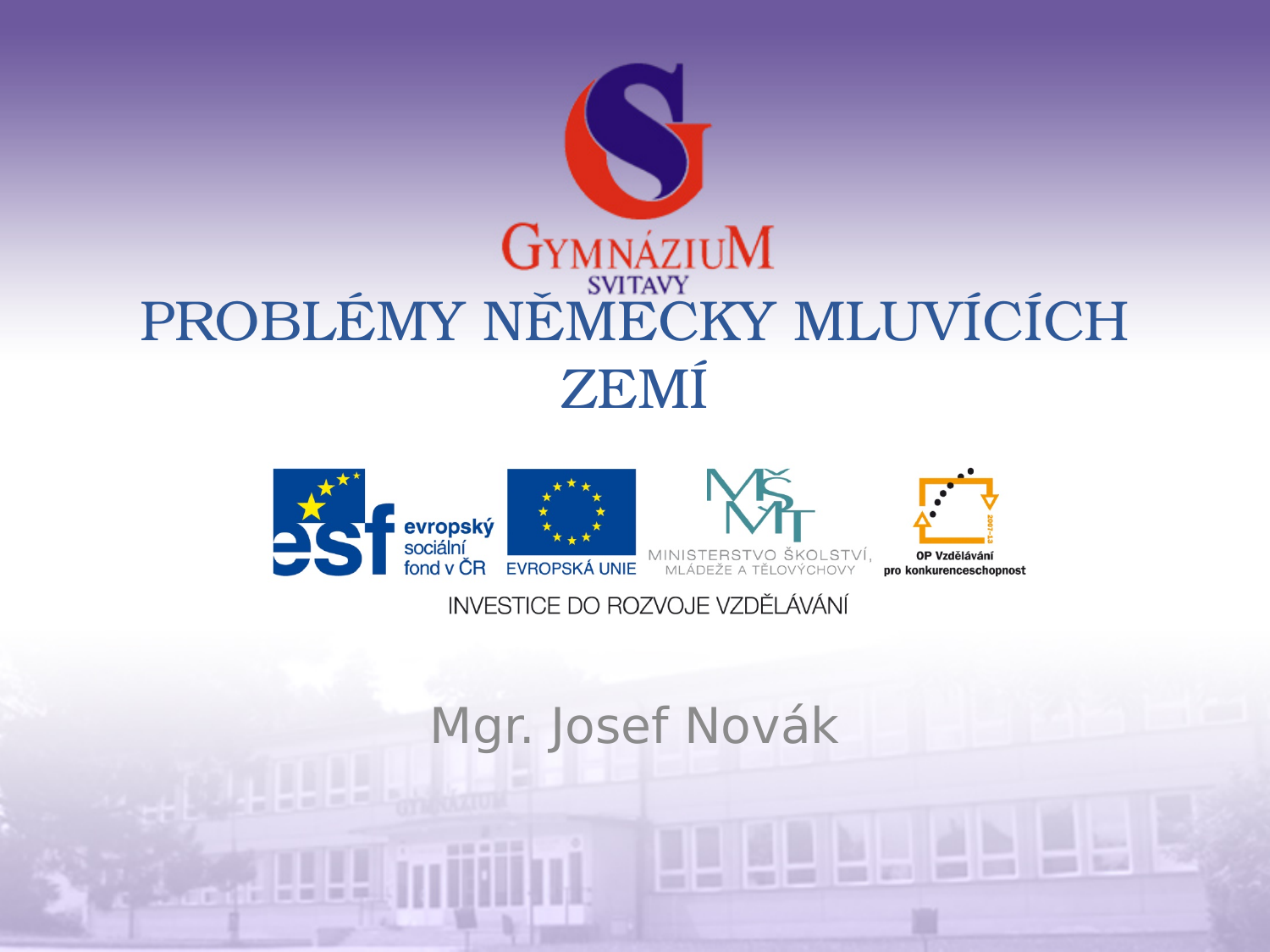

# Problémy německy mluvících zemí
Mgr. Josef Novák